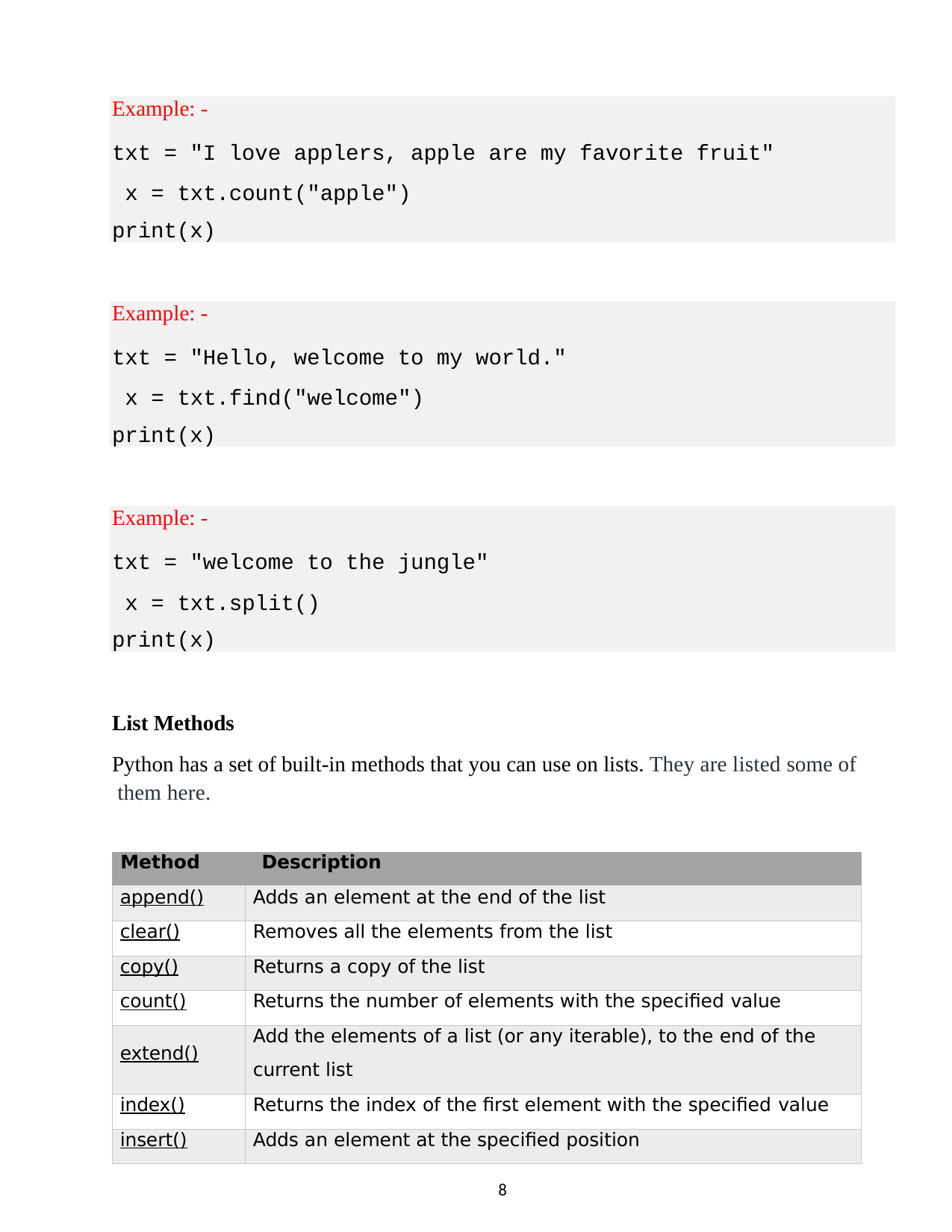

Example: -
txt = "I love applers, apple are my favorite fruit"  x = txt.count("apple")
print(x)
Example: -
txt = "Hello, welcome to my world."  x = txt.find("welcome")
print(x)
Example: -
txt = "welcome to the jungle"  x = txt.split()
print(x)
List Methods
Python has a set of built-in methods that you can use on lists. They are listed some of  them here.
| Method Description |  |
| --- | --- |
| append() | Adds an element at the end of the list |
| clear() | Removes all the elements from the list |
| copy() | Returns a copy of the list |
| count() | Returns the number of elements with the specified value |
| extend() | Add the elements of a list (or any iterable), to the end of the current list |
| index() | Returns the index of the first element with the specified value |
| insert() | Adds an element at the specified position |
8